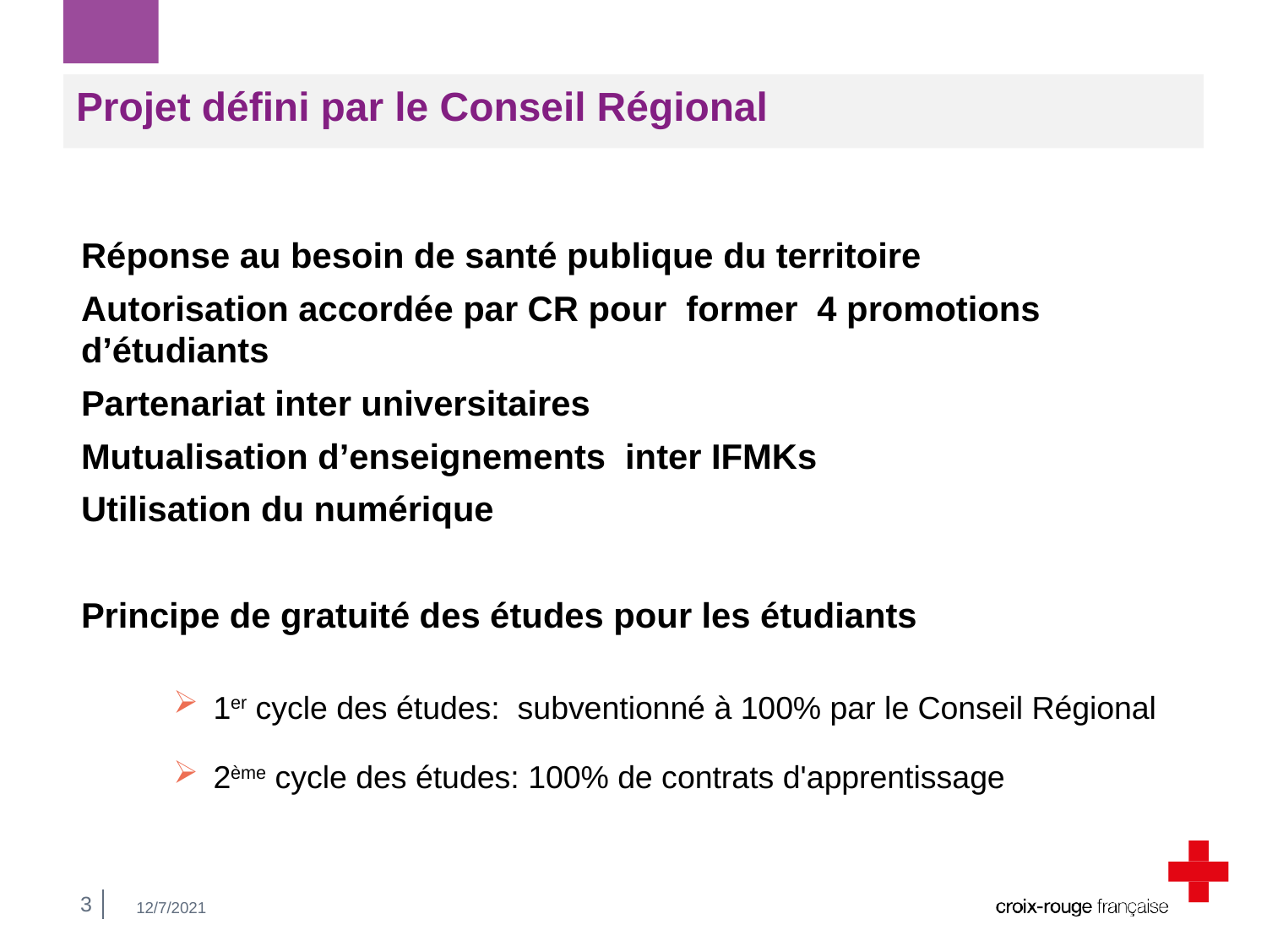

# Projet défini par le Conseil Régional

Réponse au besoin de santé publique du territoire
Autorisation accordée par CR pour  former  4 promotions d’étudiants
Partenariat inter universitaires
Mutualisation d’enseignements  inter IFMKs
Utilisation du numérique

Principe de gratuité des études pour les étudiants

1er cycle des études:  subventionné à 100% par le Conseil Régional
2ème cycle des études: 100% de contrats d'apprentissage

3
12/7/2021